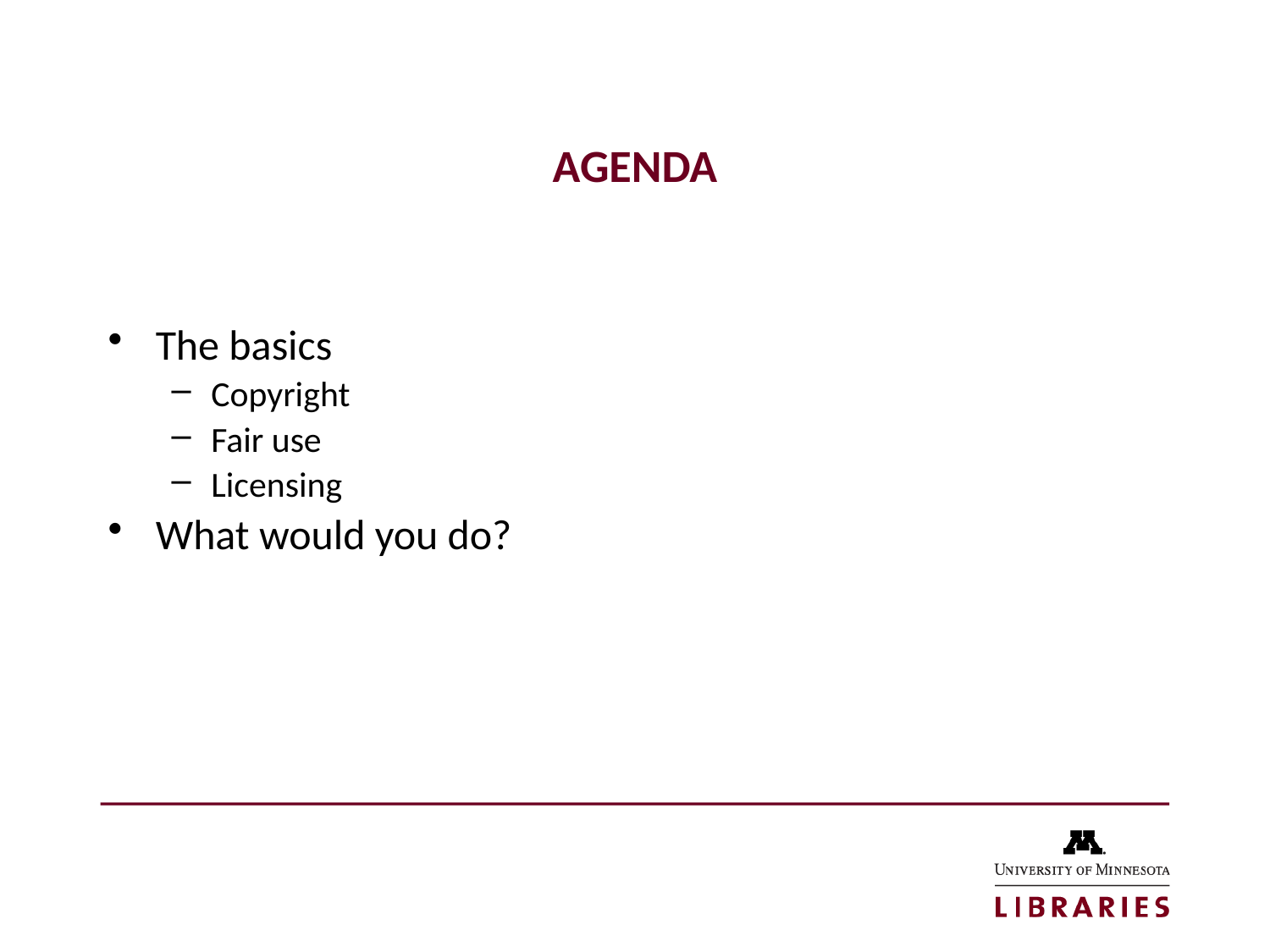

# AGENDA
The basics
Copyright
Fair use
Licensing
What would you do?